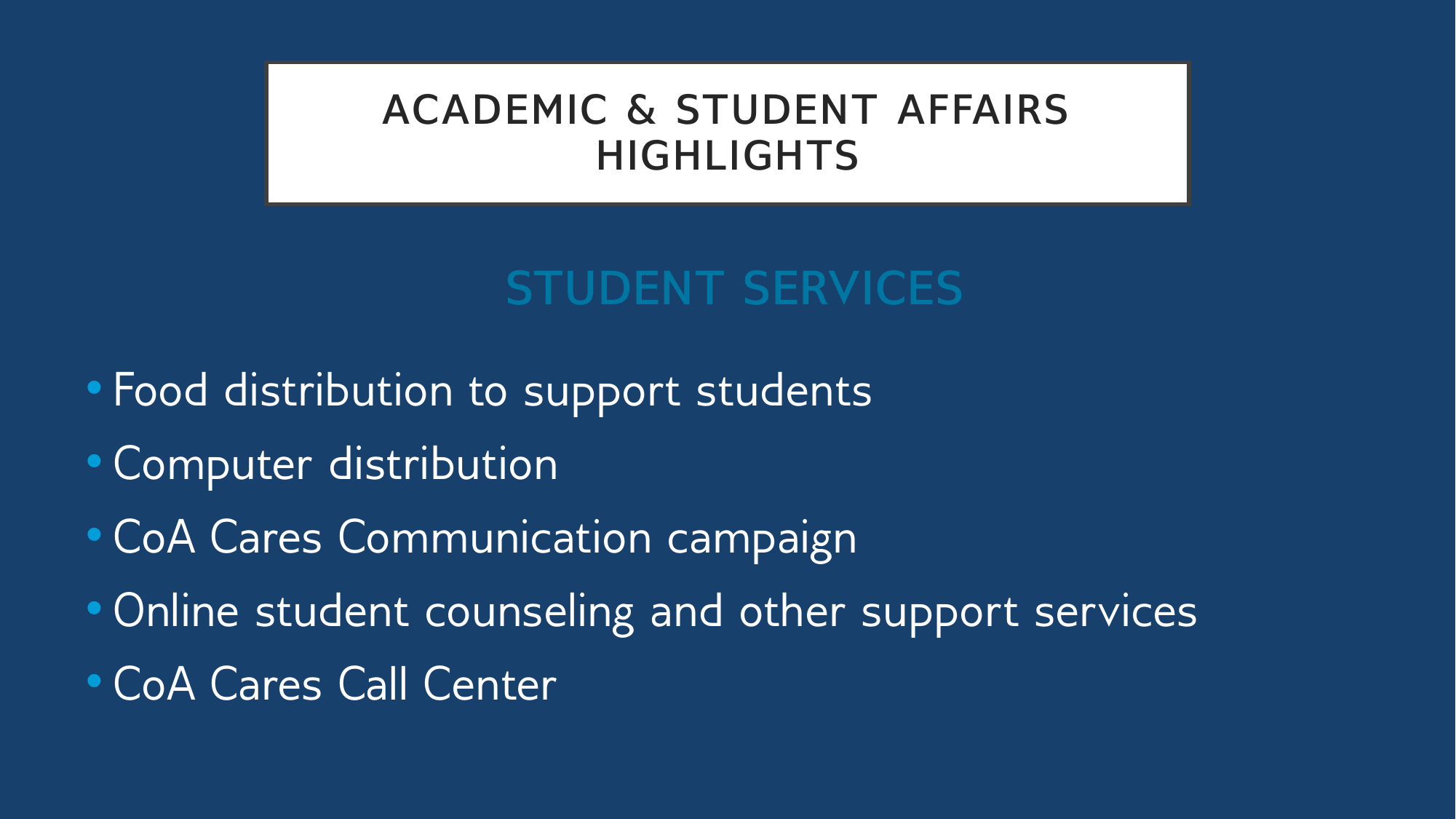

# Academic & Student Affairs Highlights
Student Services
Food distribution to support students
Computer distribution
CoA Cares Communication campaign
Online student counseling and other support services
CoA Cares Call Center